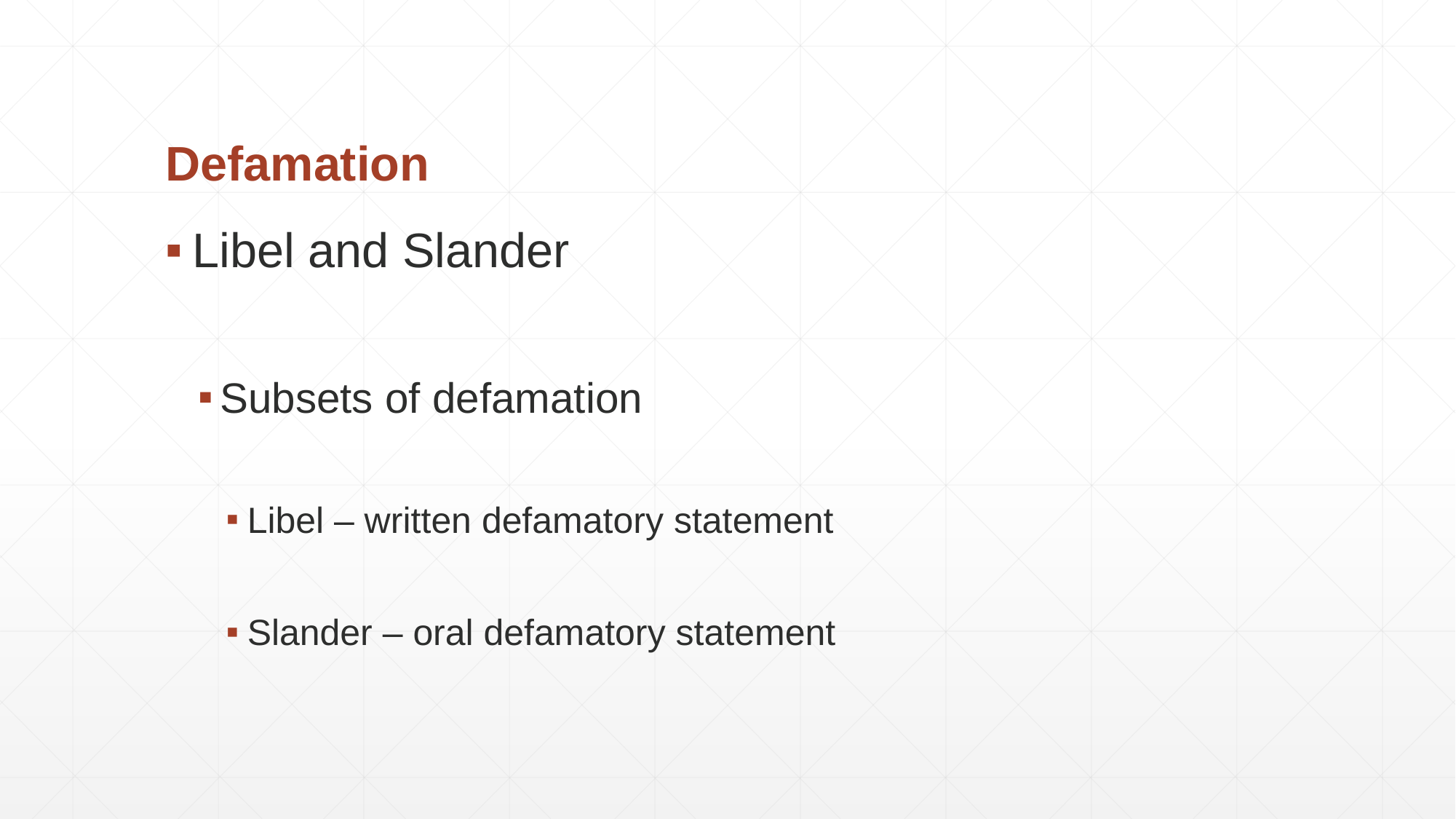

Defamation
Libel and Slander

Subsets of defamation

Libel – written defamatory statement

Slander – oral defamatory statement